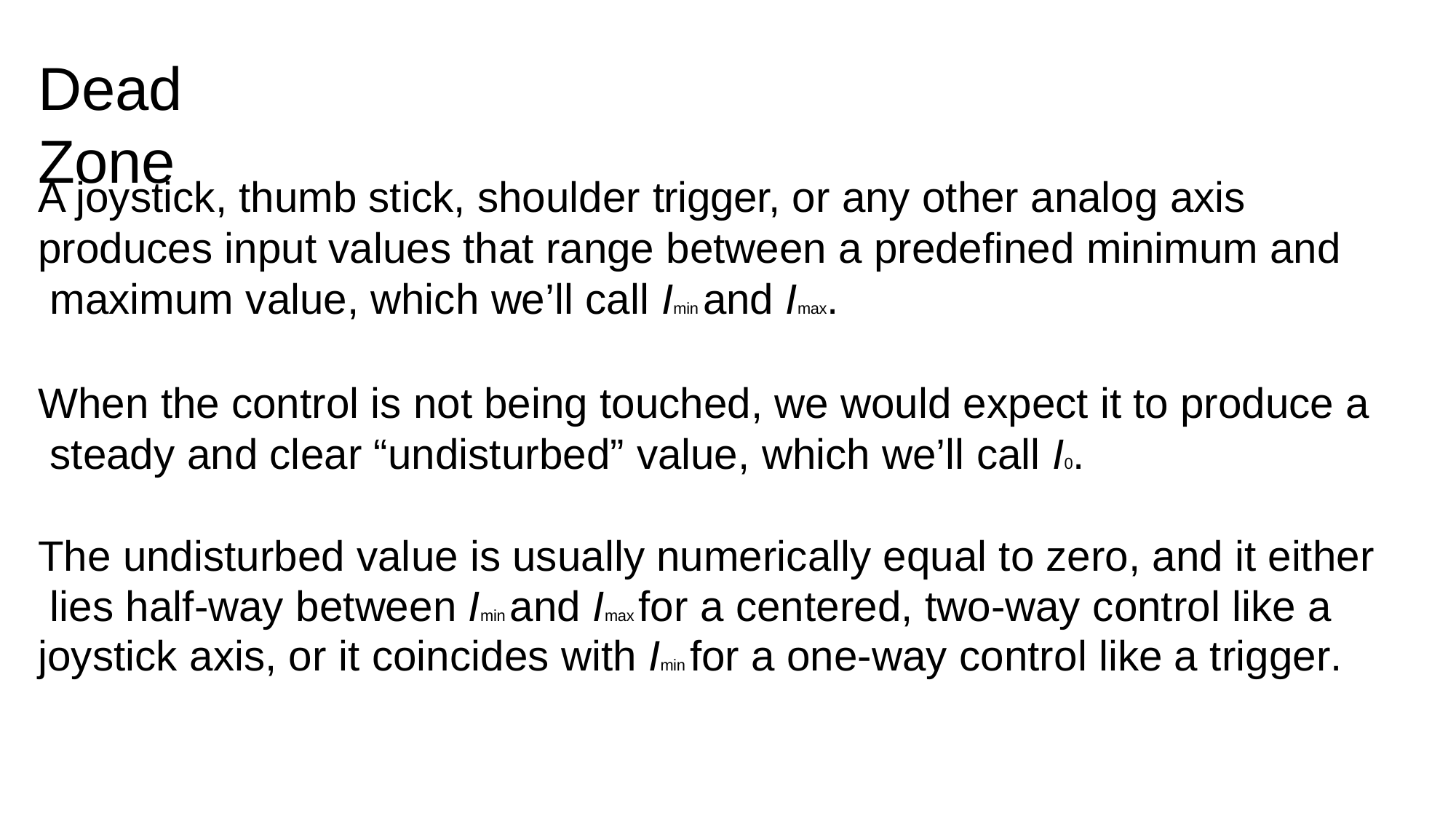

# Dead Zone
A joystick, thumb stick, shoulder trigger, or any other analog axis  produces input values that range between a predefined minimum and  maximum value, which we’ll call Imin and Imax.

When the control is not being touched, we would expect it to produce a  steady and clear “undisturbed” value, which we’ll call I0.

The undisturbed value is usually numerically equal to zero, and it either  lies half-way between Imin and Imax for a centered, two-way control like a  joystick axis, or it coincides with Imin for a one-way control like a trigger.